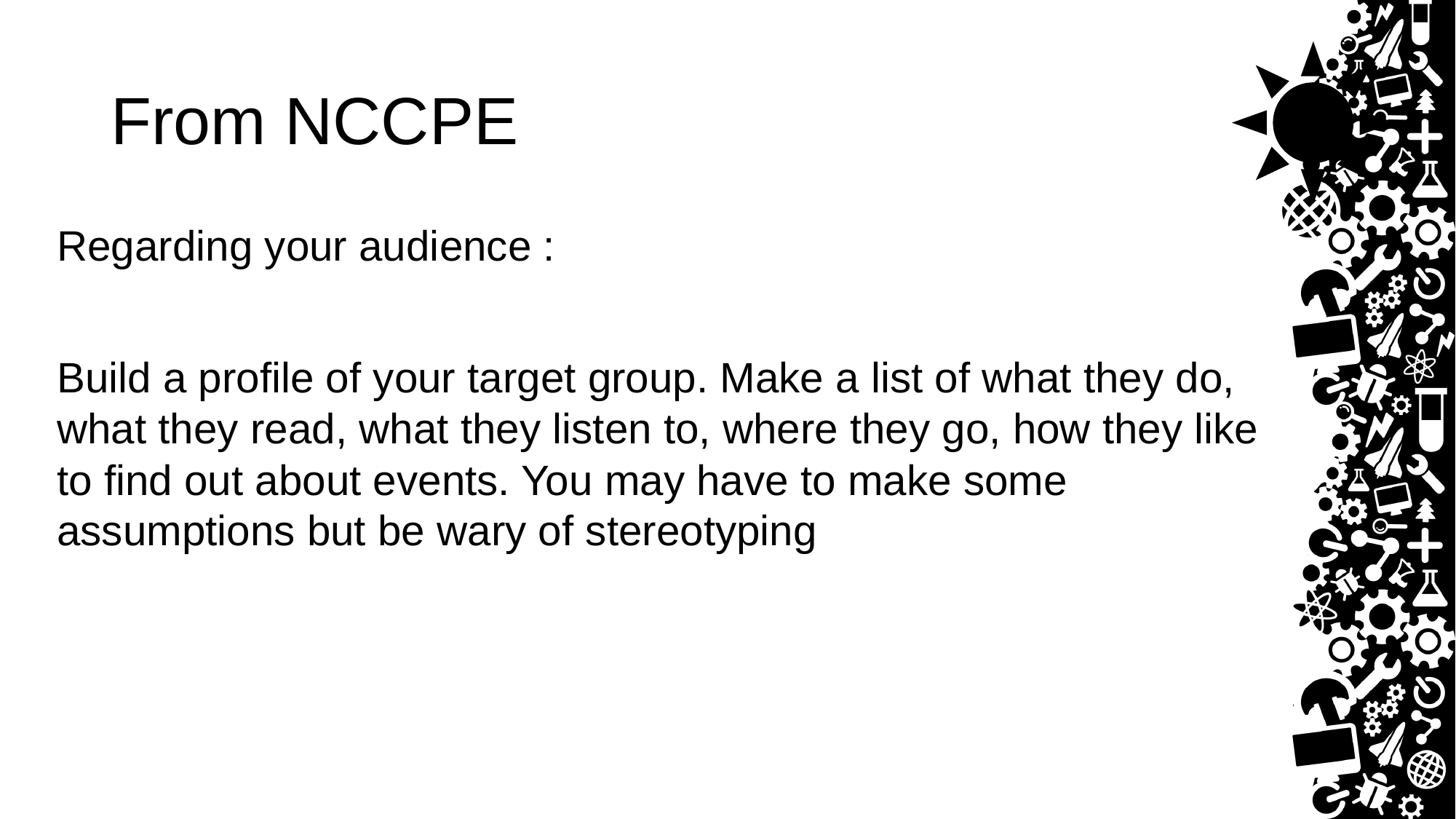

# From NCCPE

Regarding your audience :

Build a profile of your target group. Make a list of what they do, what they read, what they listen to, where they go, how they like to find out about events. You may have to make some assumptions but be wary of stereotyping